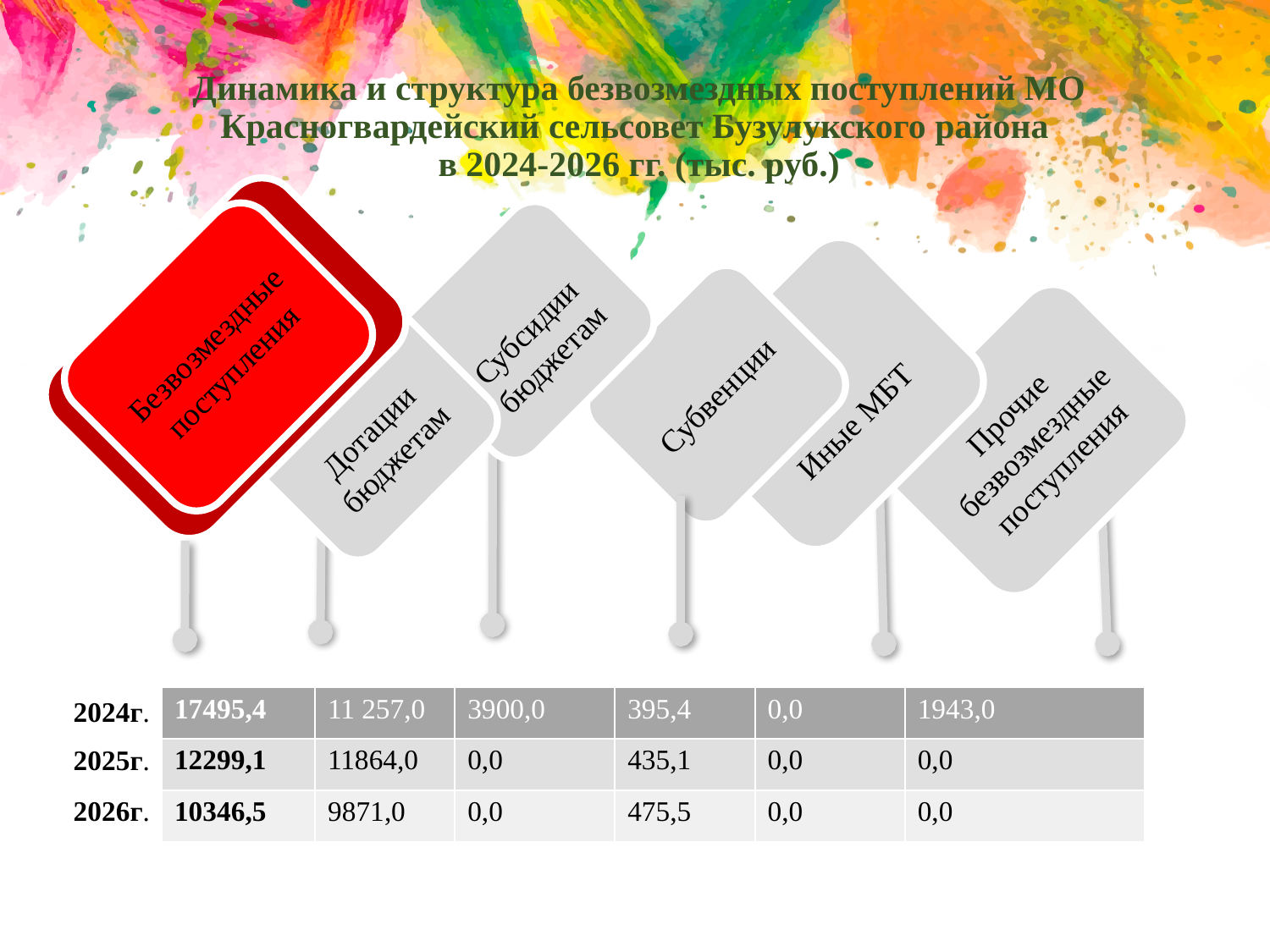

# Динамика и структура безвозмездных поступлений МО Красногвардейский сельсовет Бузулукского района в 2024-2026 гг. (тыс. руб.)

Субсидии бюджетам

Безвозмездные поступления
2024г.

Иные МБТ
Субвенции
Прочие безвозмездные поступления

Дотации бюджетам
| 17495,4 | 11 257,0 | 3900,0 | 395,4 | 0,0 | 1943,0 |
| --- | --- | --- | --- | --- | --- |
| 12299,1 | 11864,0 | 0,0 | 435,1 | 0,0 | 0,0 |
| 10346,5 | 9871,0 | 0,0 | 475,5 | 0,0 | 0,0 |
2025г.
2026г.